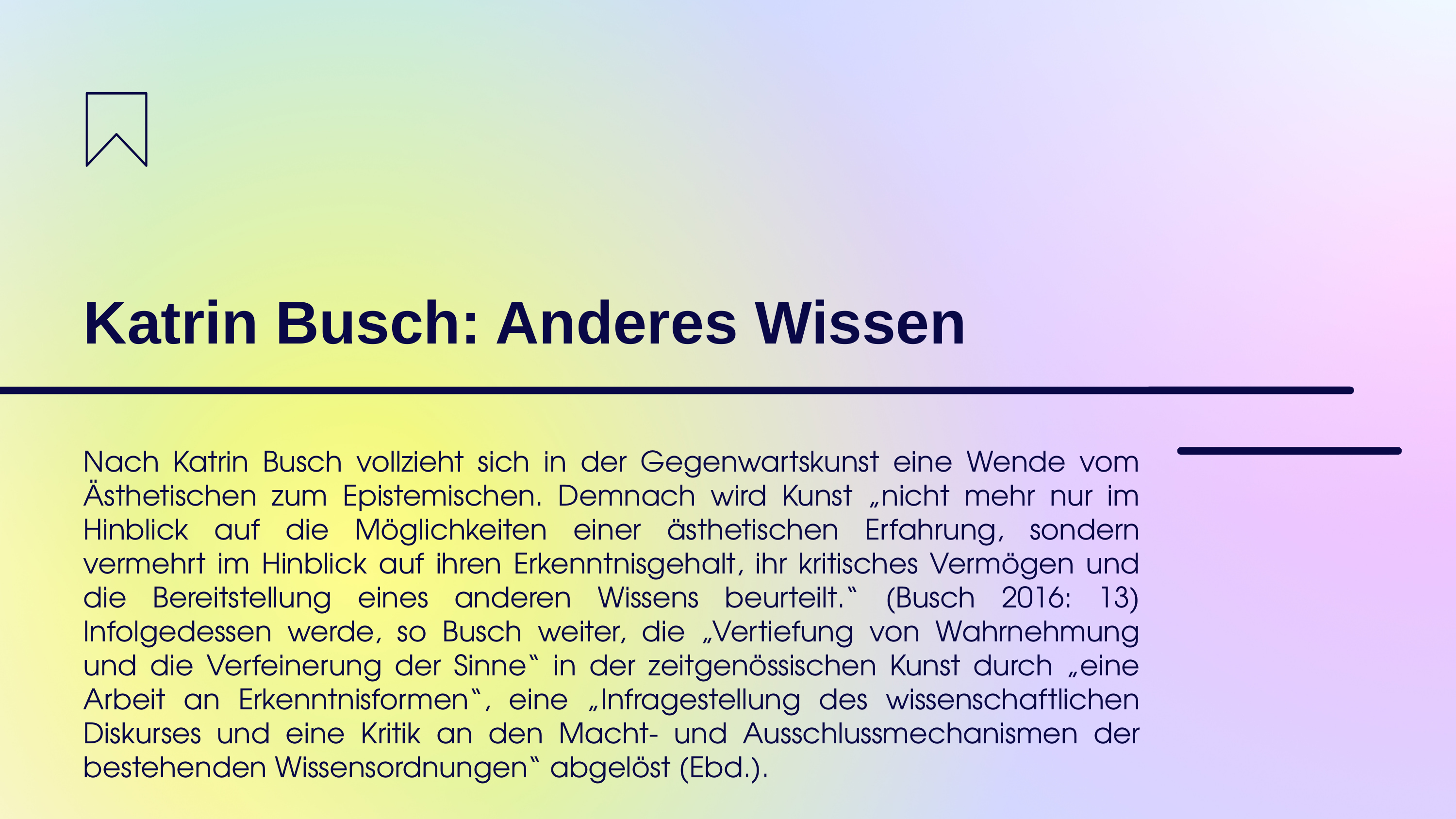

Katrin Busch: Anderes Wissen

Nach Katrin Busch vollzieht sich in der Gegenwartskunst eine Wende vom Ästhetischen zum Epistemischen. Demnach wird Kunst „nicht mehr nur im Hinblick auf die Möglichkeiten einer ästhetischen Erfahrung, sondern vermehrt im Hinblick auf ihren Erkenntnisgehalt, ihr kritisches Vermögen und die Bereitstellung eines anderen Wissens beurteilt.“ (Busch 2016: 13) Infolgedessen werde, so Busch weiter, die „Vertiefung von Wahrnehmung und die Verfeinerung der Sinne“ in der zeitgenössischen Kunst durch „eine Arbeit an Erkenntnisformen“, eine „Infragestellung des wissenschaftlichen Diskurses und eine Kritik an den Macht- und Ausschlussmechanismen der bestehenden Wissensordnungen“ abgelöst (Ebd.).